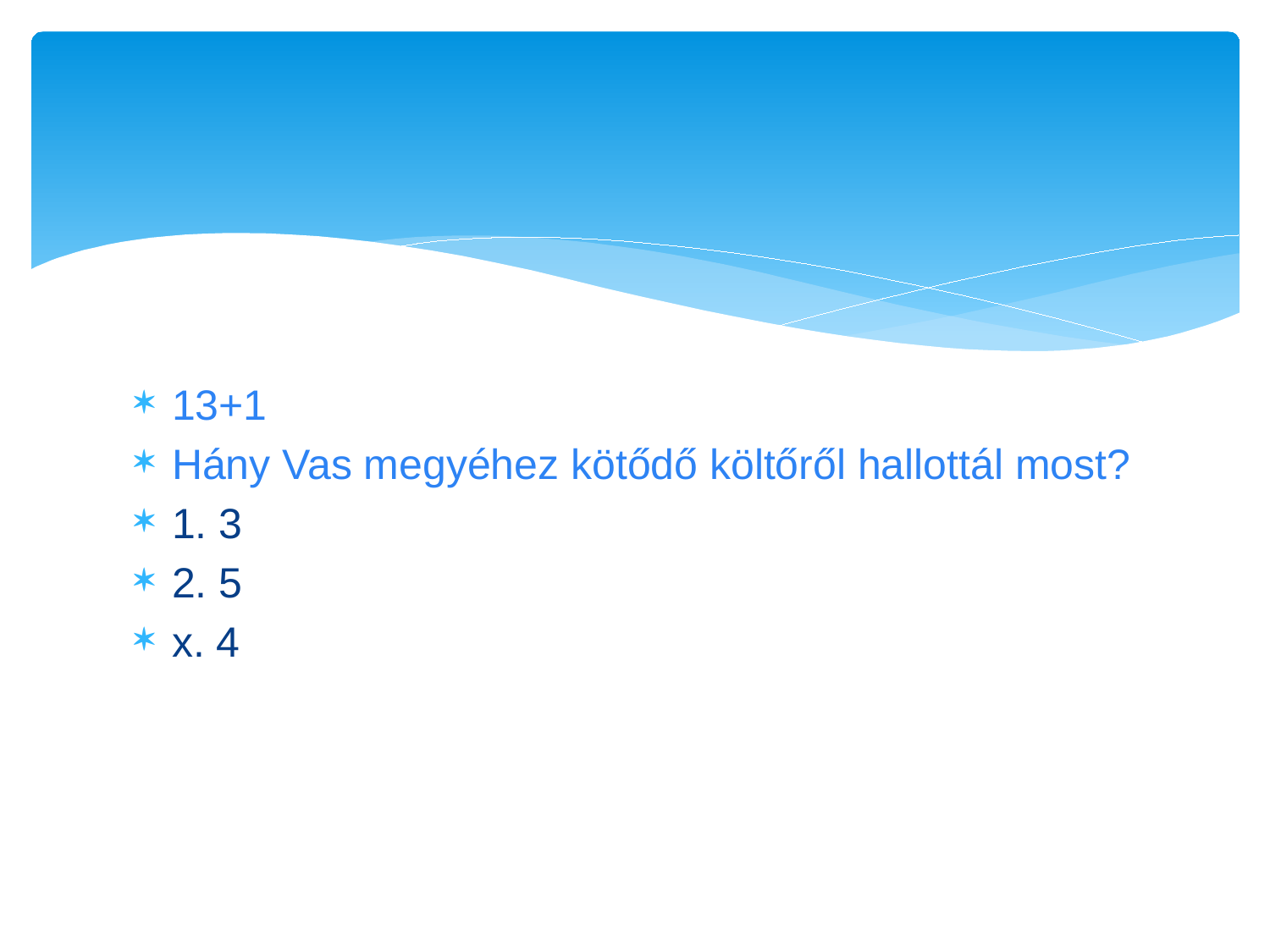

#
13+1
Hány Vas megyéhez kötődő költőről hallottál most?
1. 3
2. 5
x. 4